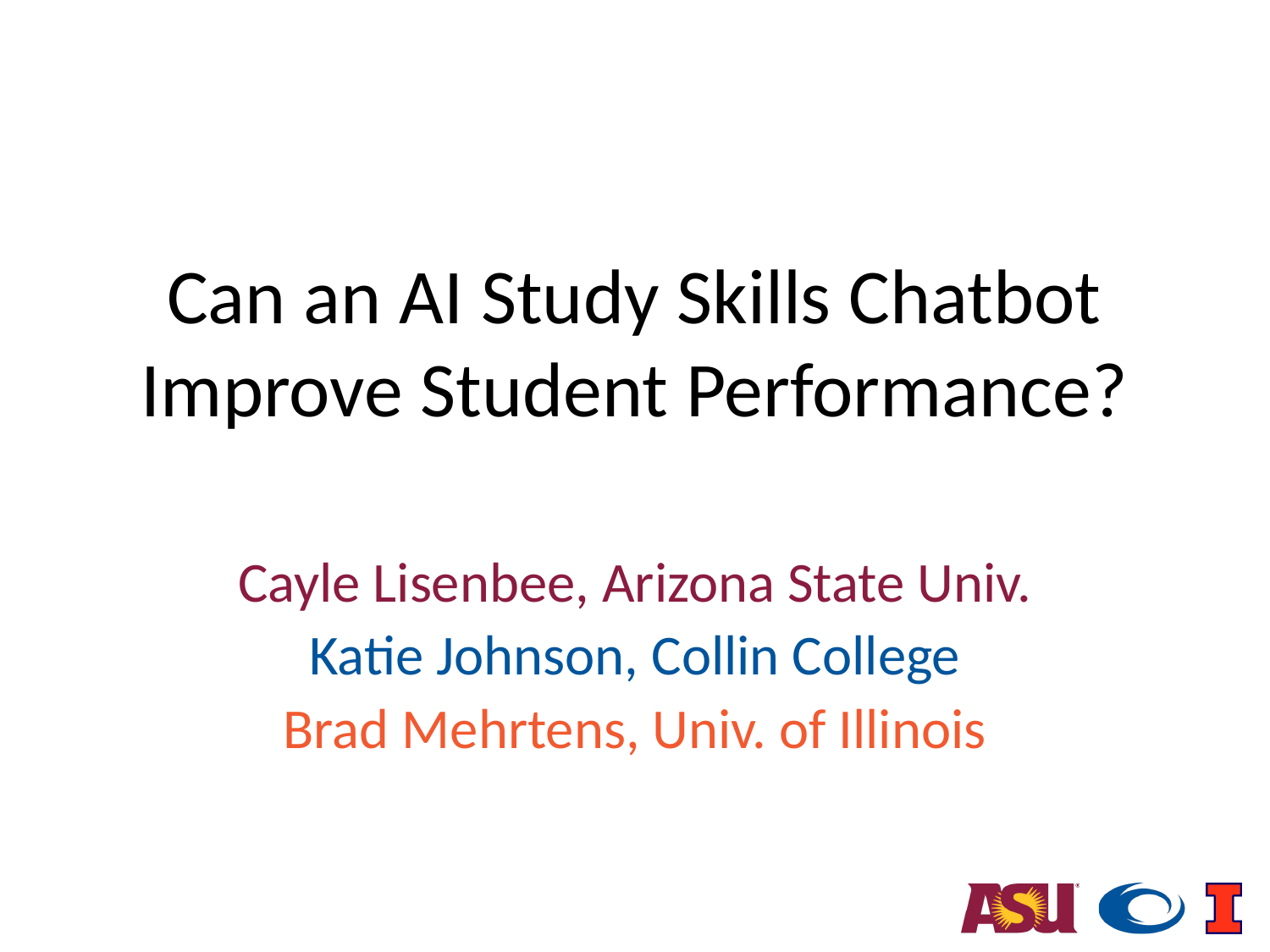

# Can an AI Study Skills Chatbot Improve Student Performance?
Cayle Lisenbee, Arizona State Univ.
Katie Johnson, Collin College
Brad Mehrtens, Univ. of Illinois